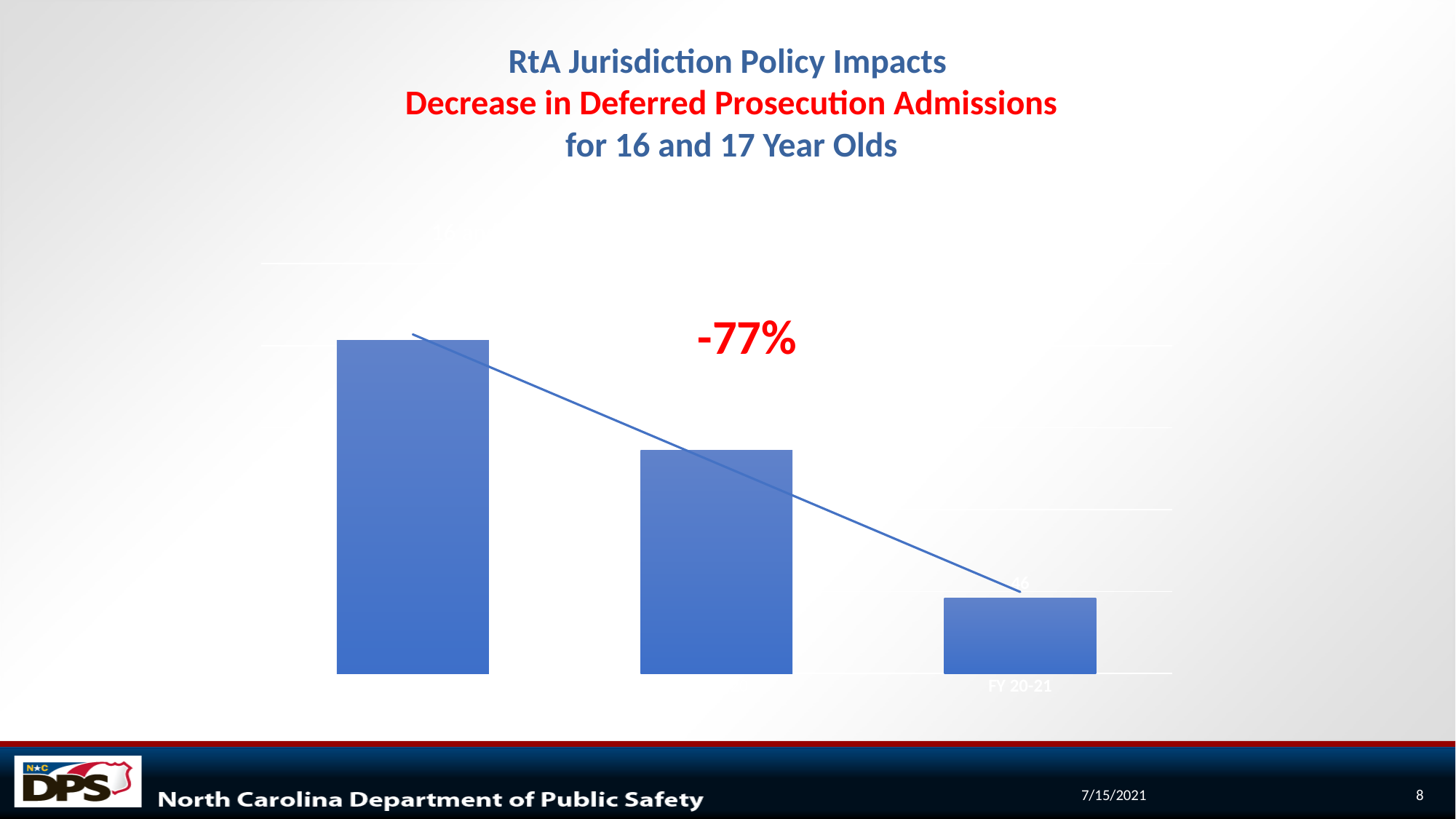

# RtA Jurisdiction Policy Impacts Decrease in Deferred Prosecution Admissions for 16 and 17 Year Olds

### Chart: 16 and 17 year olds on Deferred Prosecution at Admission

| Category | Deferred Prosecution |
|---|---|
| FY 18-19 | 203.0 |
| FY 19-20 | 136.0 |
| FY 20-21 | 46.0 |
--77%
7/15/2021

8